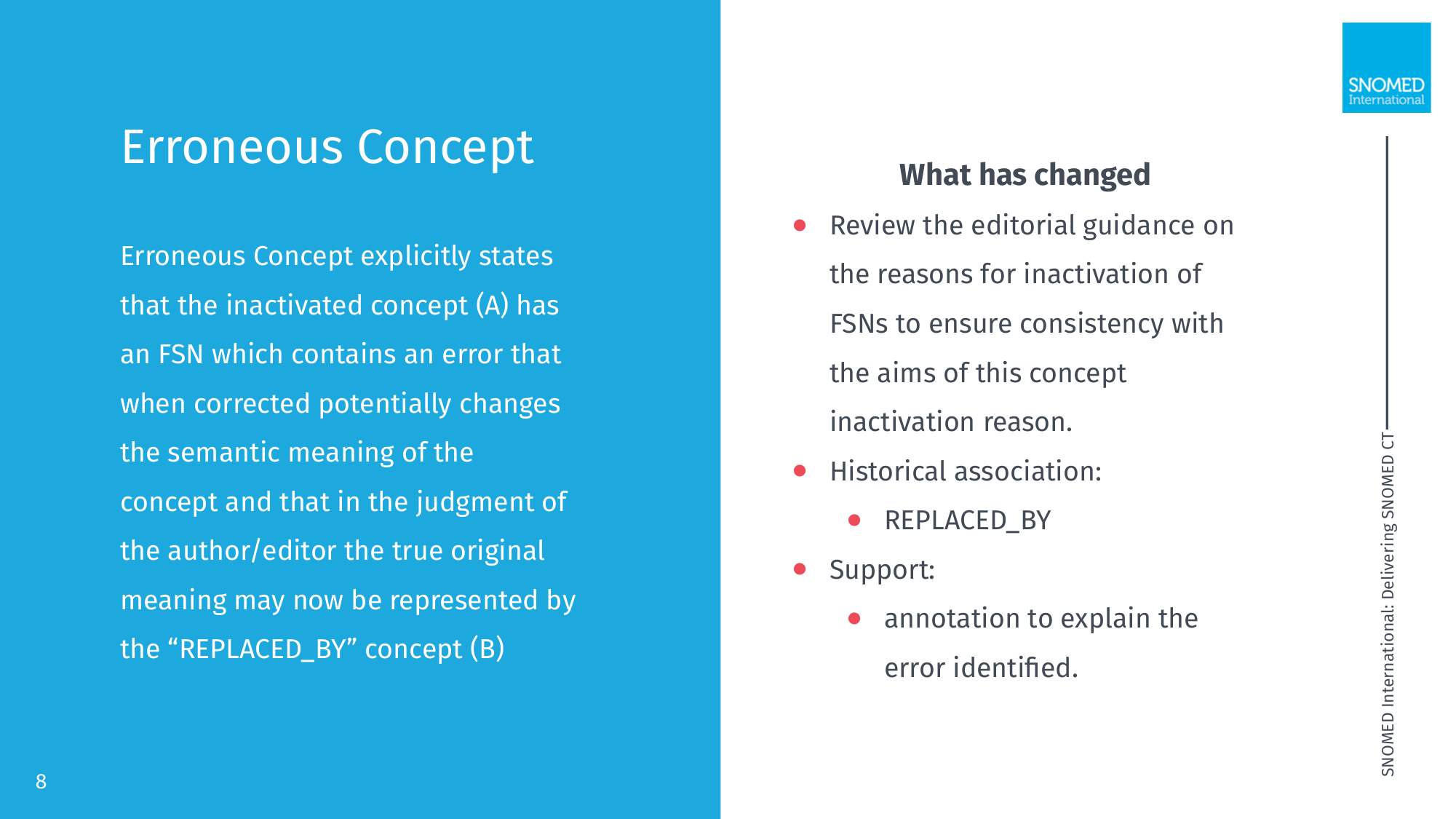

What has changed
Review the editorial guidance on the reasons for inactivation of FSNs to ensure consistency with the aims of this concept inactivation reason.
Historical association:
REPLACED_BY
Support:
annotation to explain the error identified.
Erroneous Concept
Erroneous Concept explicitly states that the inactivated concept (A) has an FSN which contains an error that when corrected potentially changes the semantic meaning of the concept and that in the judgment of the author/editor the true original meaning may now be represented by the “REPLACED_BY” concept (B)